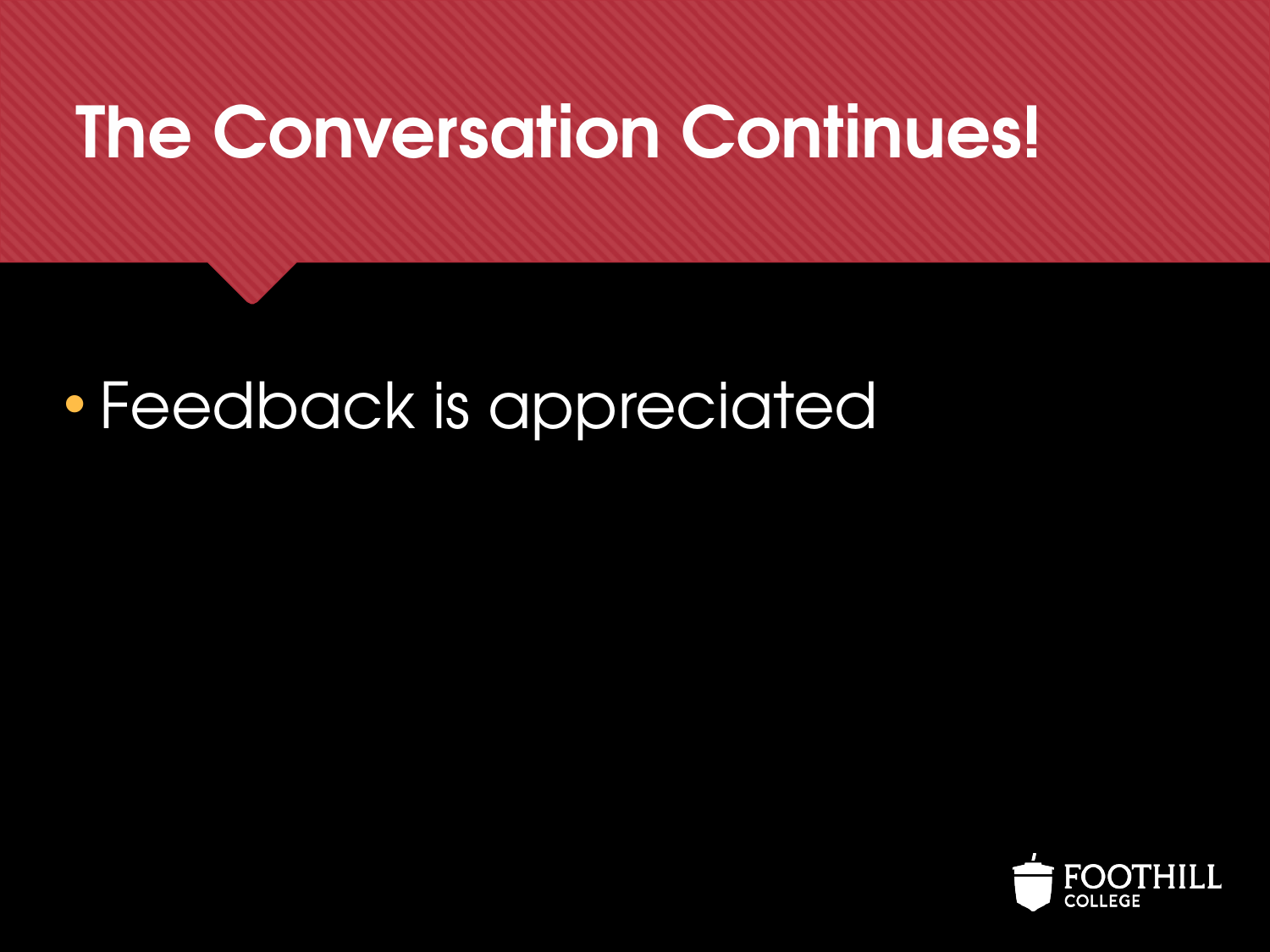

# The Conversation Continues!
Feedback is appreciated